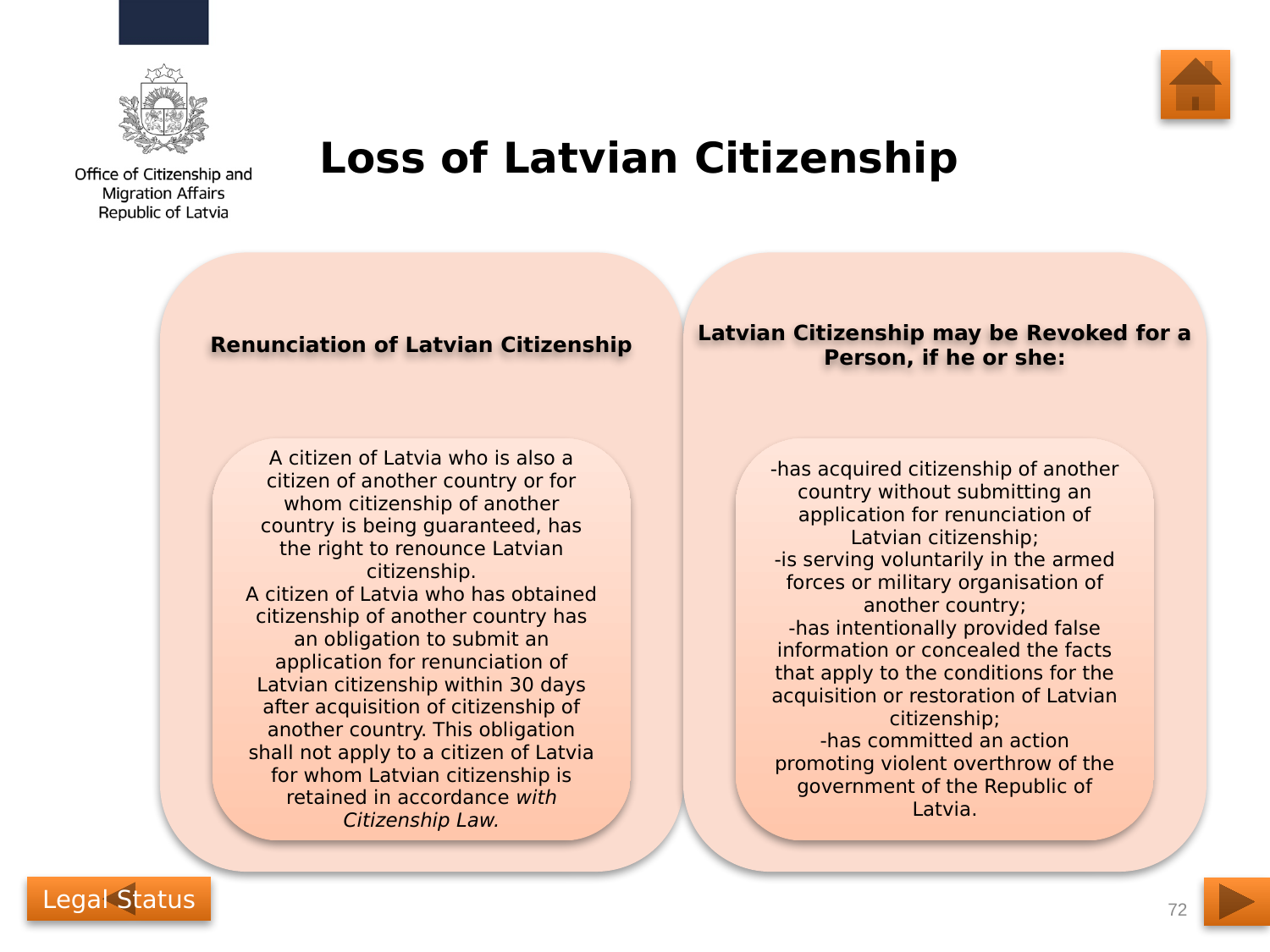

# Loss of Latvian Citizenship

Renunciation of Latvian Citizenship
A citizen of Latvia who is also a citizen of another country or for whom citizenship of another country is being guaranteed, has the right to renounce Latvian citizenship.
A citizen of Latvia who has obtained citizenship of another country has an obligation to submit an application for renunciation of Latvian citizenship within 30 days after acquisition of citizenship of another country. This obligation shall not apply to a citizen of Latvia for whom Latvian citizenship is retained in accordance with Citizenship Law.
Latvian Citizenship may be Revoked for a Person, if he or she:
-has acquired citizenship of another country without submitting an application for renunciation of Latvian citizenship;
-is serving voluntarily in the armed forces or military organisation of another country;
-has intentionally provided false information or concealed the facts that apply to the conditions for the acquisition or restoration of Latvian citizenship;
-has committed an action promoting violent overthrow of the government of the Republic of Latvia.
Legal Status

72